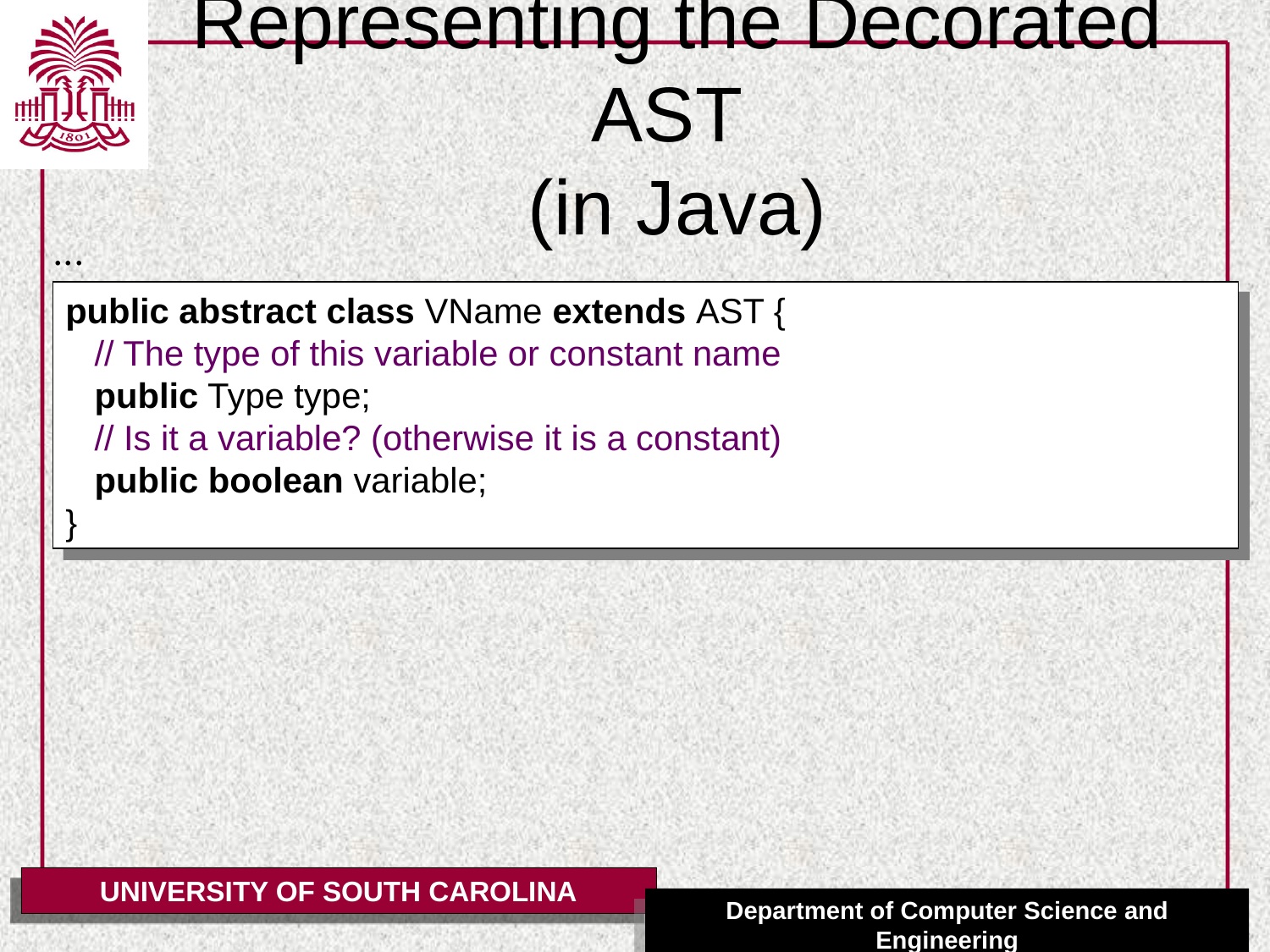

# Representing the Decorated AST (in Java)
  ...
public abstract class VName extends AST {
   // The type of this variable or constant name
   public Type type;
   // Is it a variable? (otherwise it is a constant)
   public boolean variable;
}